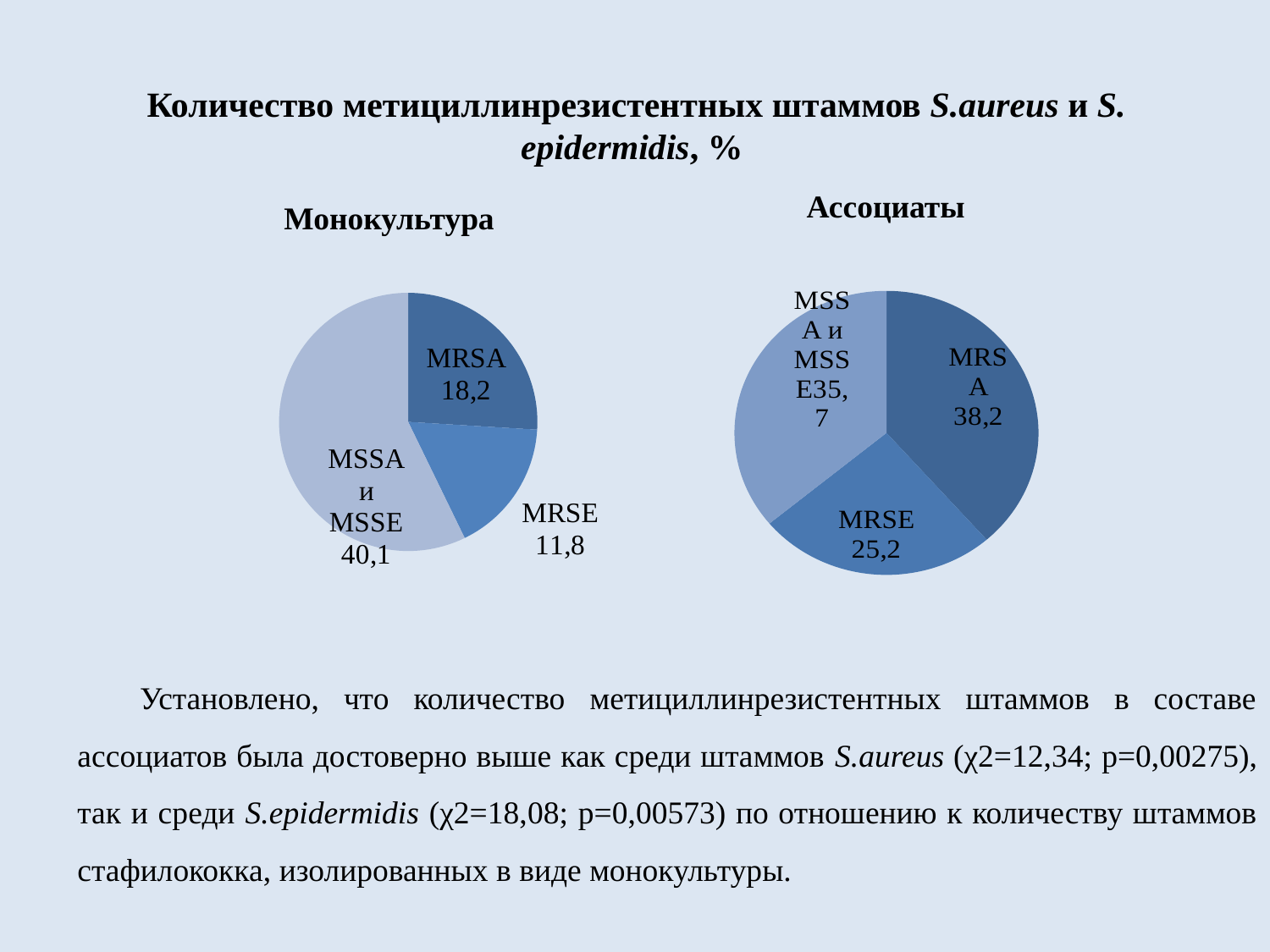

# Количество метициллинрезистентных штаммов S.aureus и S. epidermidis, %
Ассоциаты

Монокультура

[unsupported chart]

[unsupported chart]

Установлено, что количество метициллинрезистентных штаммов в составе ассоциатов была достоверно выше как среди штаммов S.aureus (χ2=12,34; p=0,00275), так и среди S.epidermidis (χ2=18,08; p=0,00573) по отношению к количеству штаммов стафилококка, изолированных в виде монокультуры.